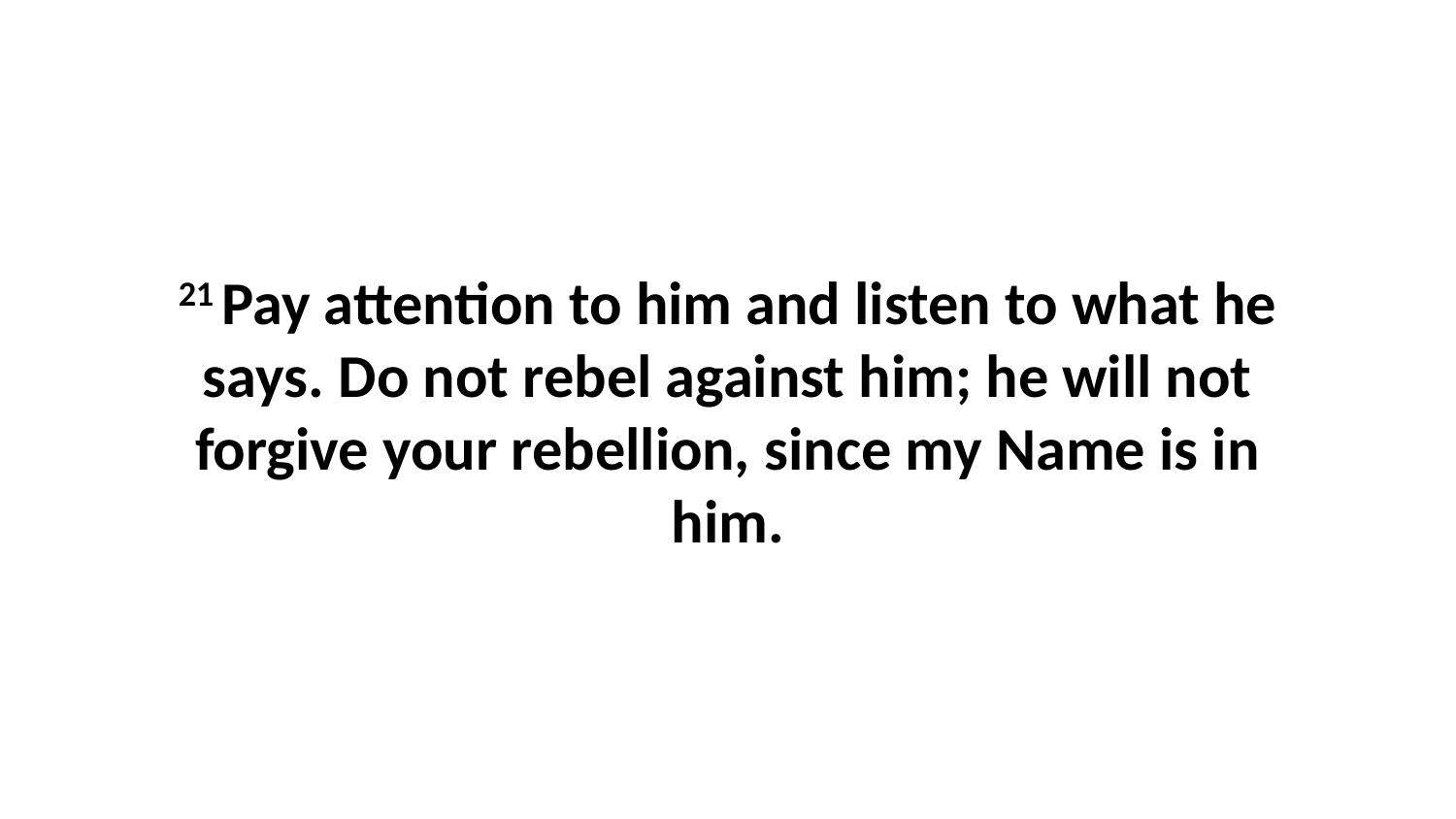

21 Pay attention to him and listen to what he says. Do not rebel against him; he will not forgive your rebellion, since my Name is in him.